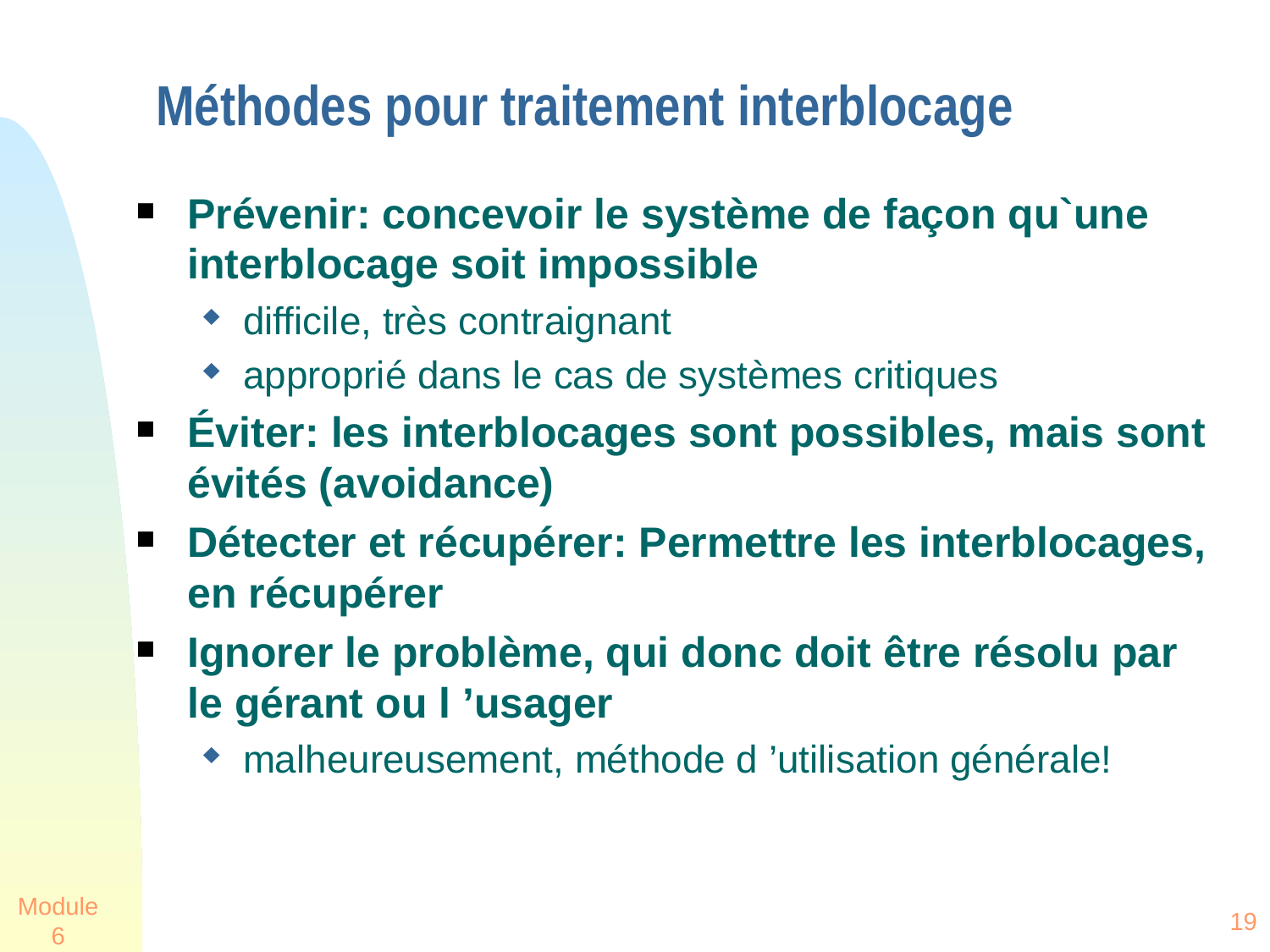

# Méthodes pour traitement interblocage
Prévenir: concevoir le système de façon qu`une interblocage soit impossible
difficile, très contraignant
approprié dans le cas de systèmes critiques
Éviter: les interblocages sont possibles, mais sont évités (avoidance)
Détecter et récupérer: Permettre les interblocages, en récupérer
Ignorer le problème, qui donc doit être résolu par le gérant ou l ’usager
malheureusement, méthode d ’utilisation générale!
Module 6
19